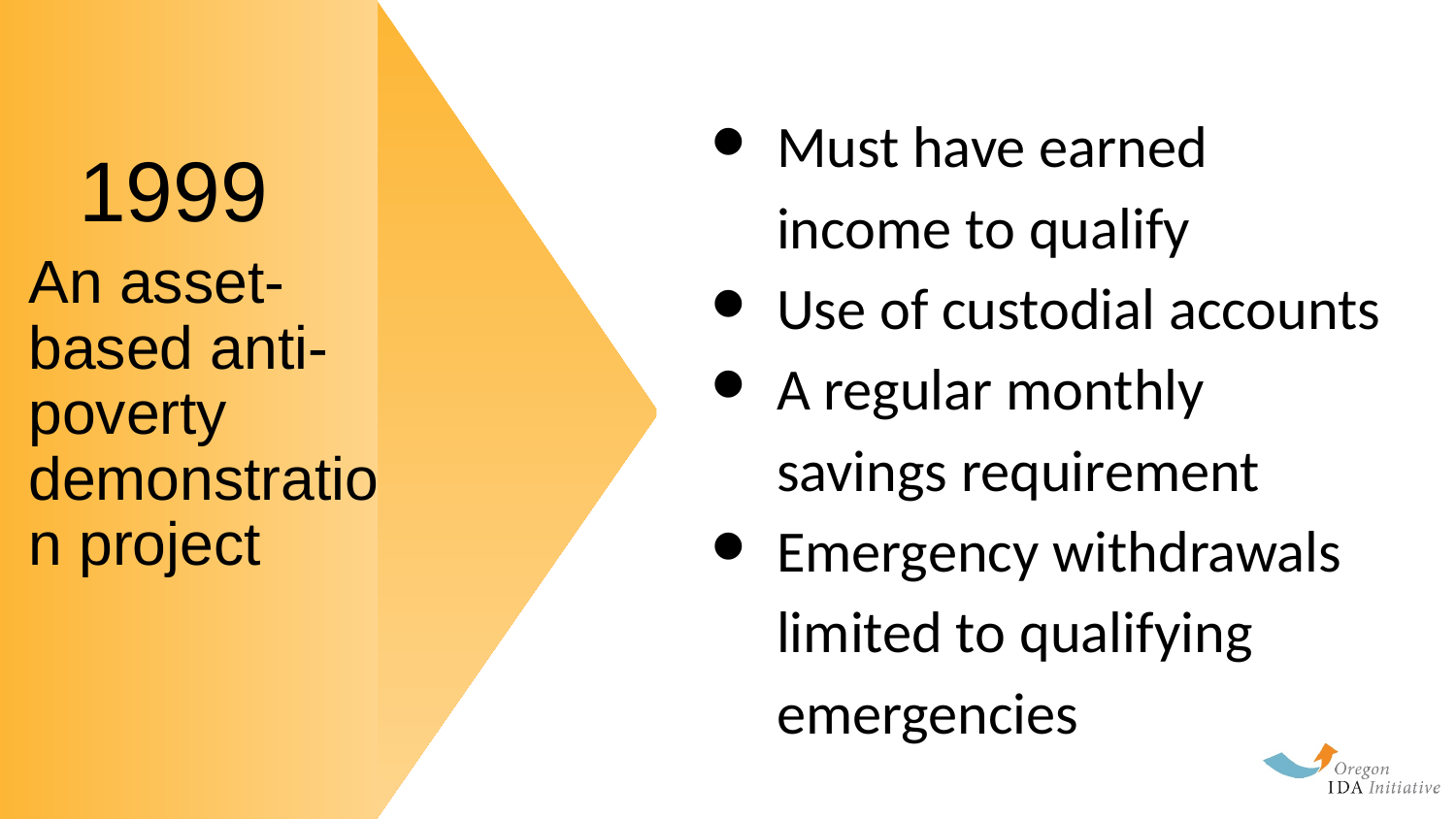

# 1999
Must have earned income to qualify
Use of custodial accounts
A regular monthly savings requirement
Emergency withdrawals limited to qualifying emergencies
An asset-based anti- poverty demonstration project